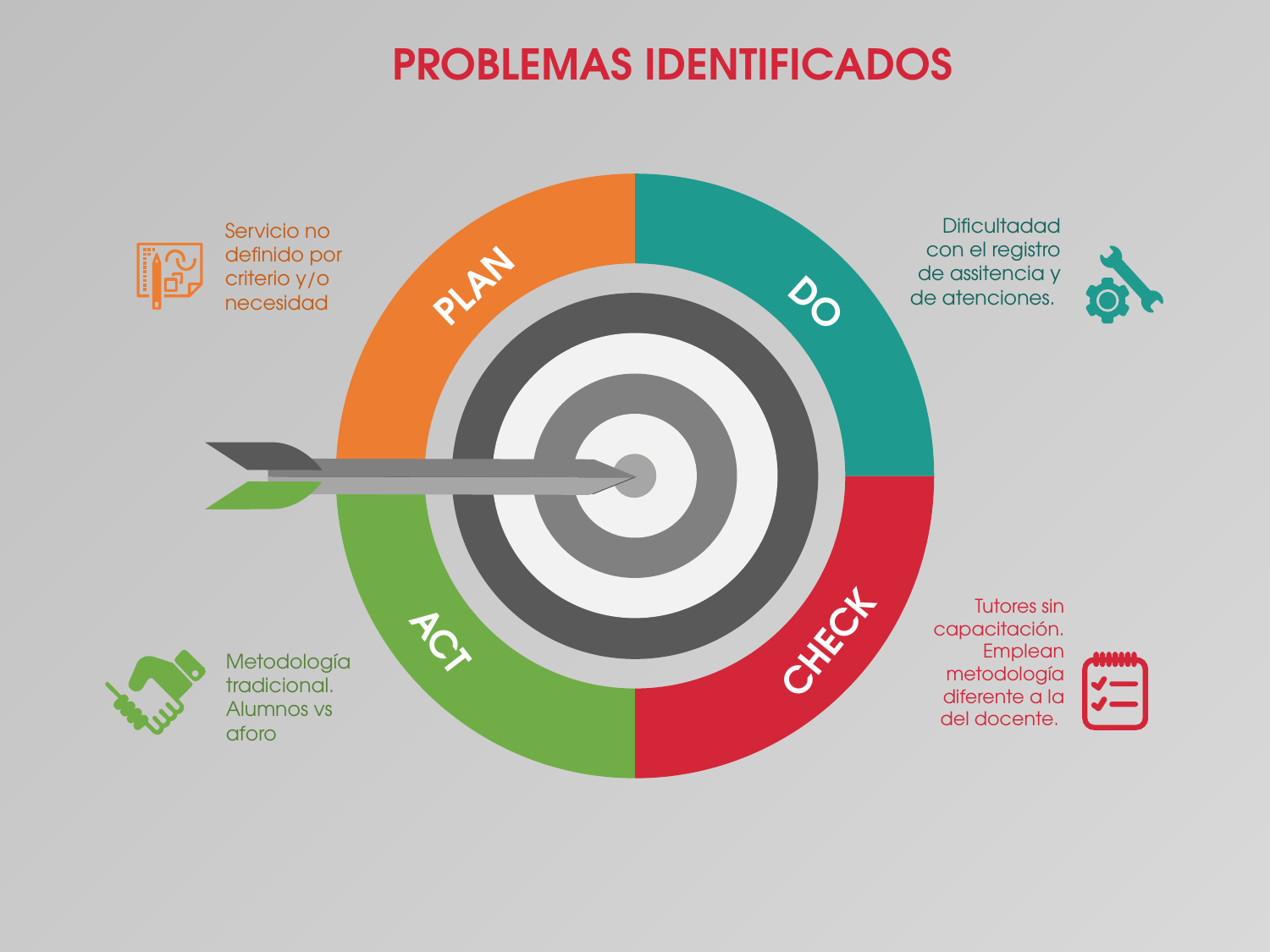

PROBLEMAS IDENTIFICADOS

Dificultadad con el registro de assitencia y de atenciones.
Servicio no definido por criterio y/o necesidad

PLAN
DO

Tutores sin capacitación.
Emplean metodología diferente a la del docente.
ACT
CHECK
Metodología tradicional.
Alumnos vs aforo